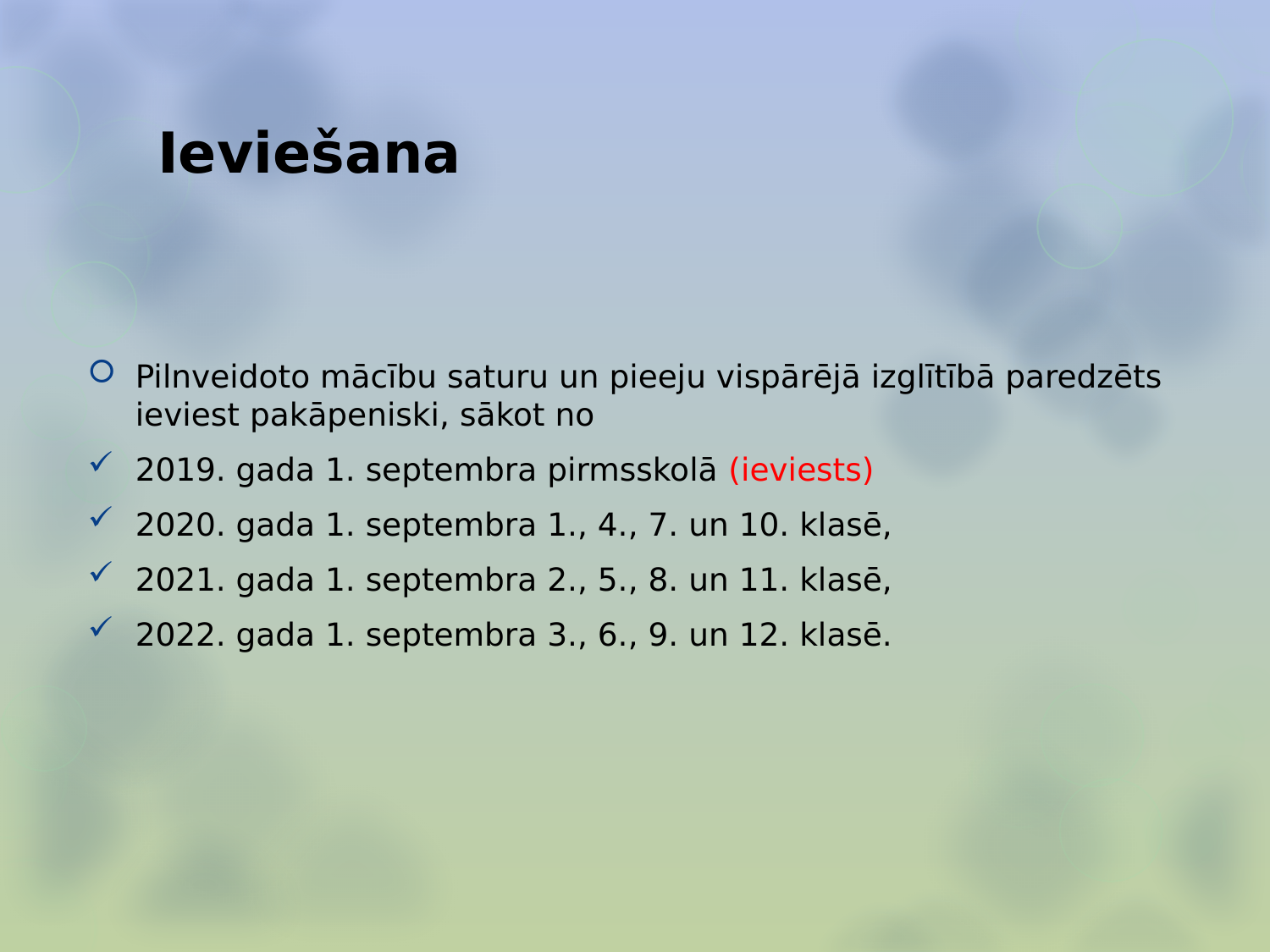

# Ieviešana
Pilnveidoto mācību saturu un pieeju vispārējā izglītībā paredzēts ieviest pakāpeniski, sākot no
2019. gada 1. septembra pirmsskolā (ieviests)
2020. gada 1. septembra 1., 4., 7. un 10. klasē,
2021. gada 1. septembra 2., 5., 8. un 11. klasē,
2022. gada 1. septembra 3., 6., 9. un 12. klasē.